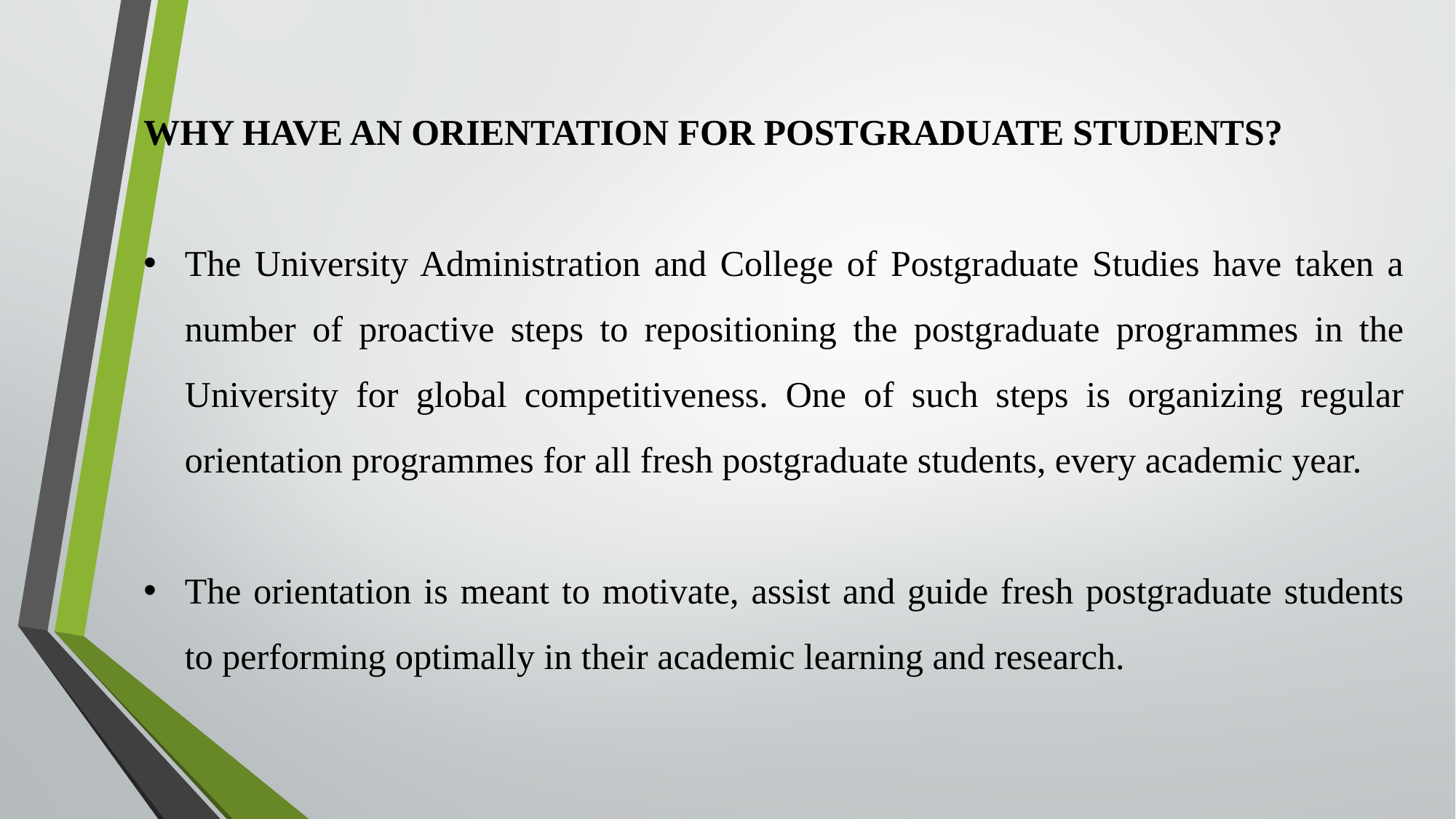

WHY HAVE AN ORIENTATION FOR POSTGRADUATE STUDENTS?

The University Administration and College of Postgraduate Studies have taken a number of proactive steps to repositioning the postgraduate programmes in the University for global competitiveness. One of such steps is organizing regular orientation programmes for all fresh postgraduate students, every academic year.

The orientation is meant to motivate, assist and guide fresh postgraduate students to performing optimally in their academic learning and research.